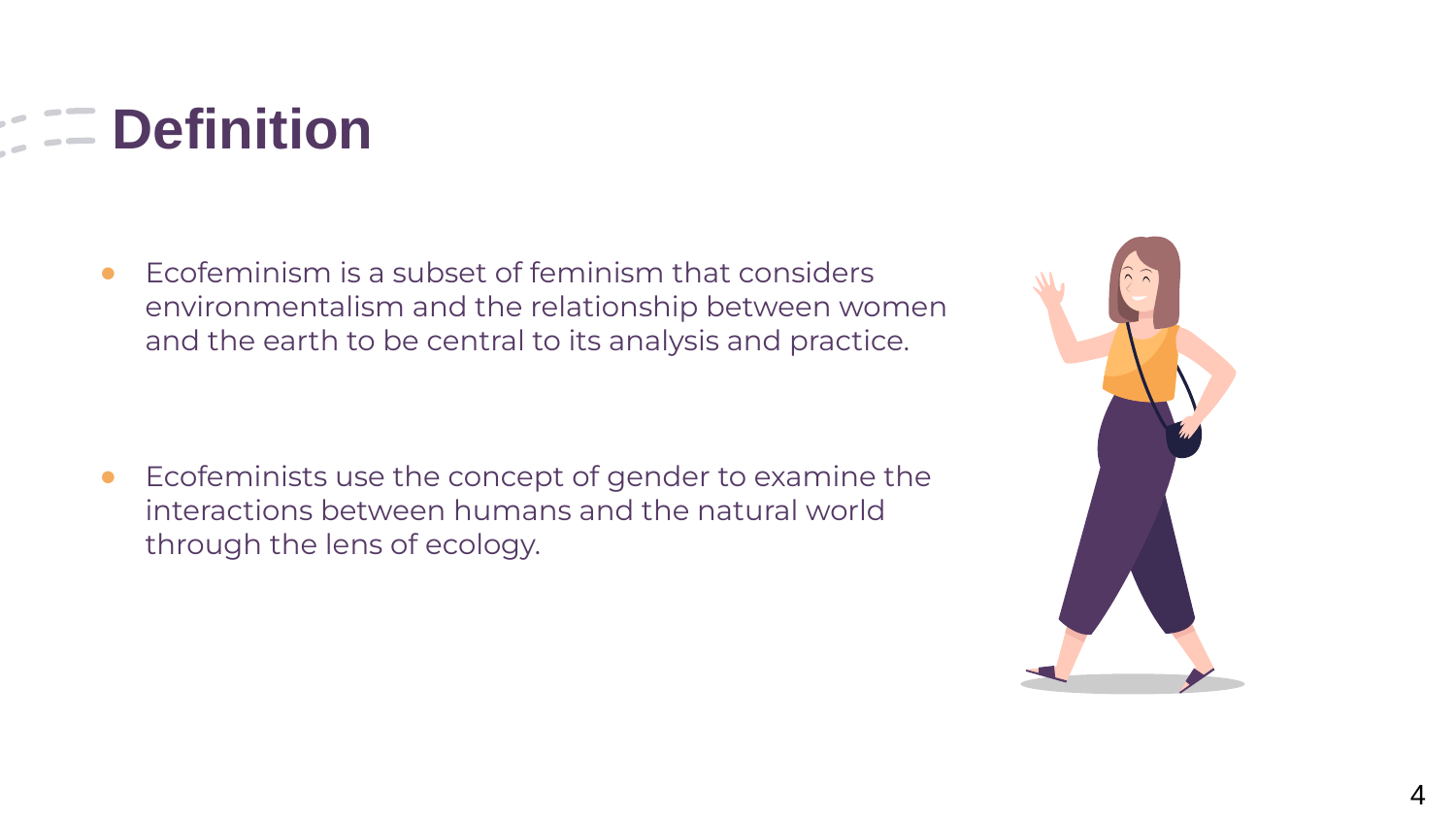

# Definition

Ecofeminism is a subset of feminism that considers environmentalism and the relationship between women and the earth to be central to its analysis and practice.

Ecofeminists use the concept of gender to examine the interactions between humans and the natural world through the lens of ecology.

4